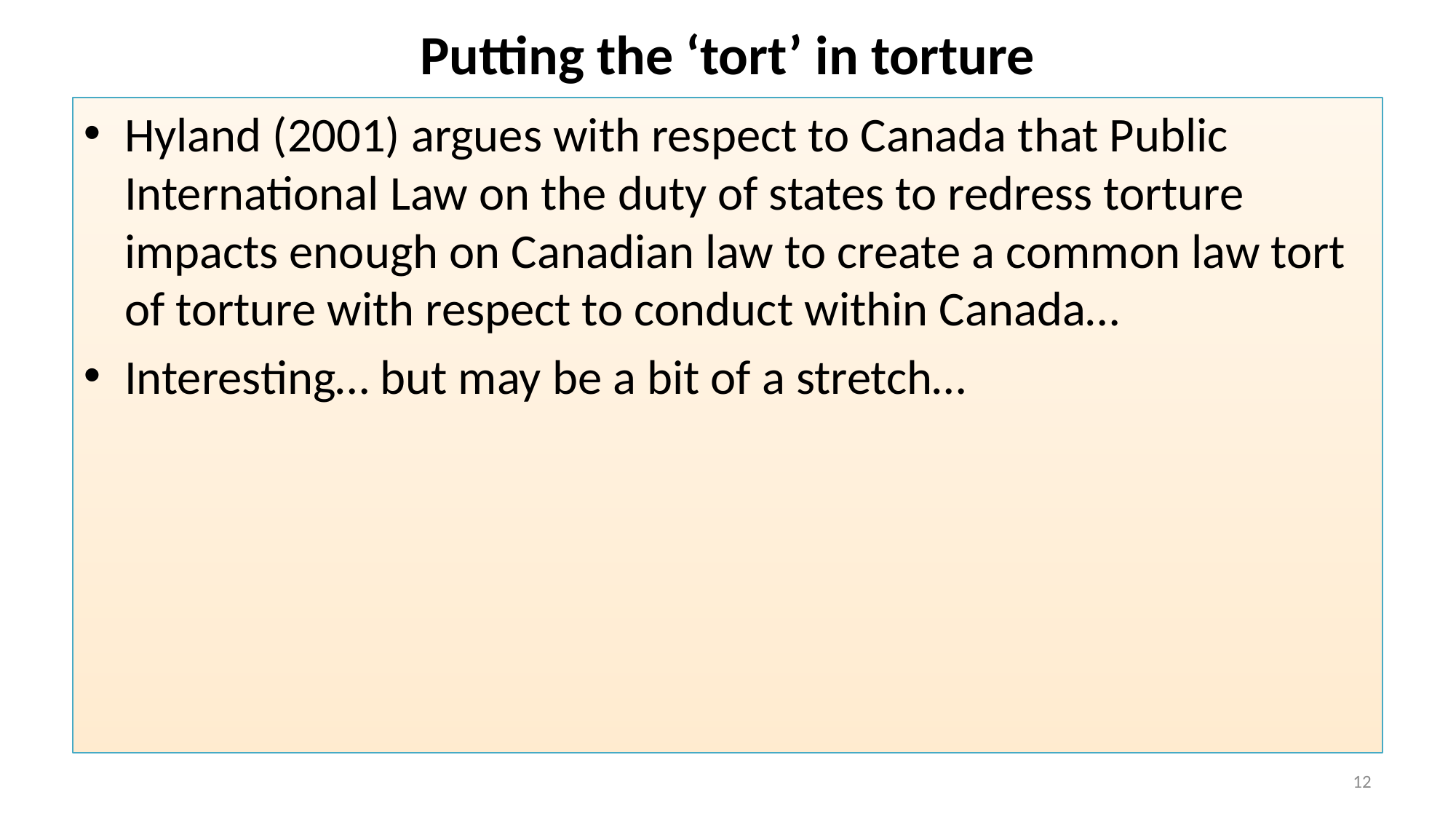

# Putting the ‘tort’ in torture
Hyland (2001) argues with respect to Canada that Public International Law on the duty of states to redress torture impacts enough on Canadian law to create a common law tort of torture with respect to conduct within Canada…
Interesting… but may be a bit of a stretch…
12